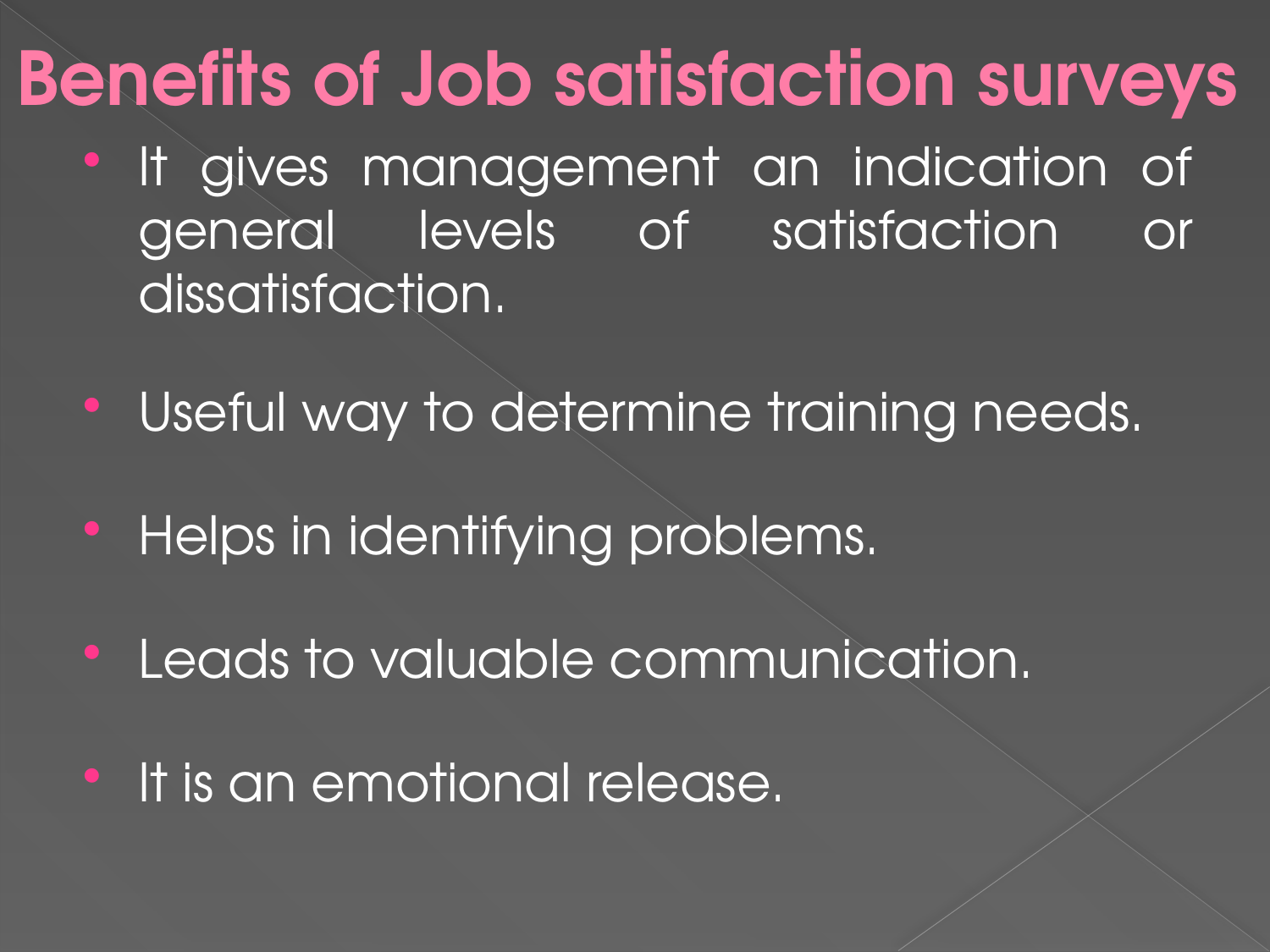

# Benefits of Job satisfaction surveys
It gives management an indication of general levels of satisfaction or dissatisfaction.

Useful way to determine training needs.

Helps in identifying problems.

Leads to valuable communication.

It is an emotional release.